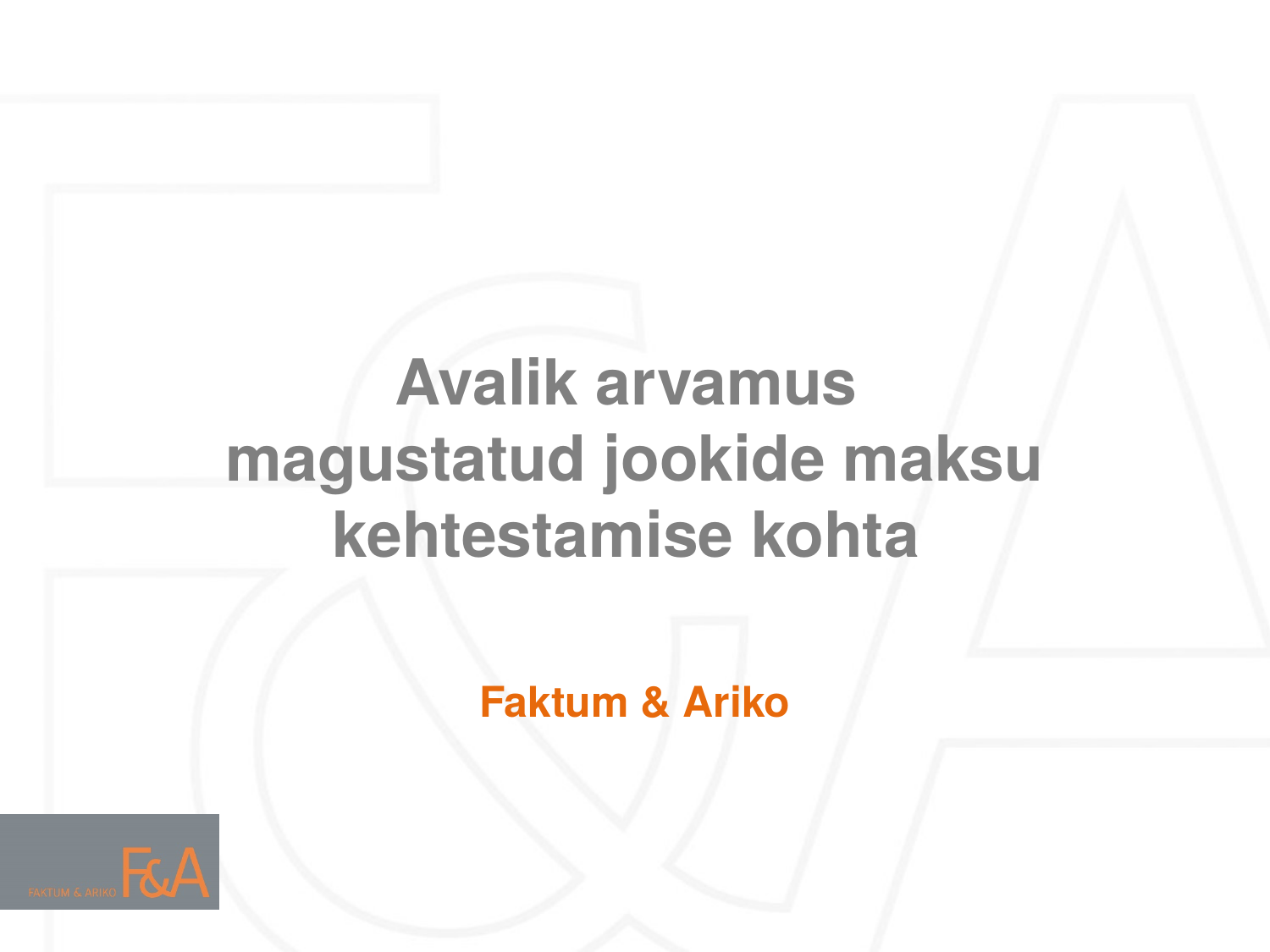

#
Avalik arvamus
magustatud jookide maksu kehtestamise kohta

Faktum & Ariko